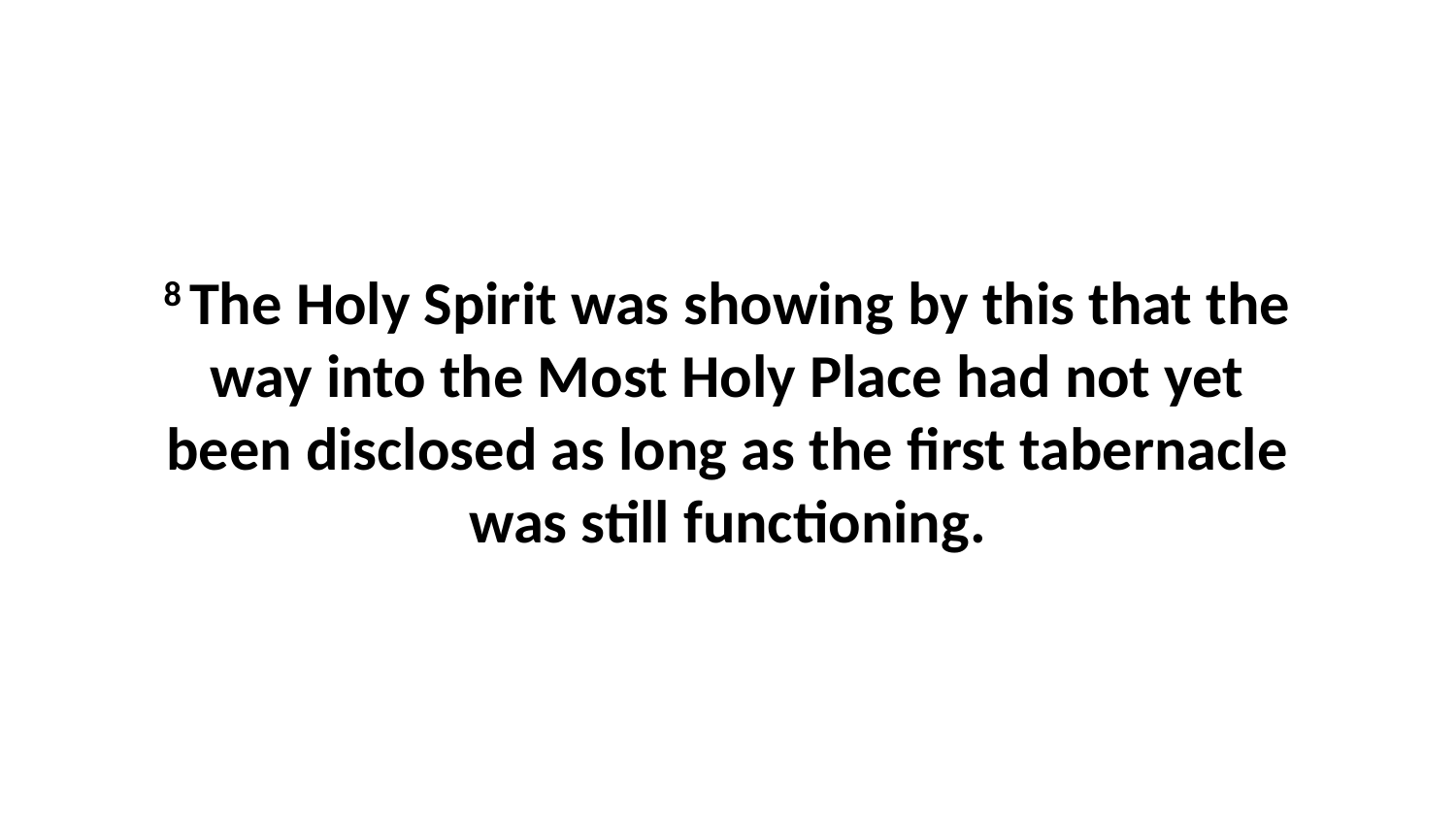

8 The Holy Spirit was showing by this that the way into the Most Holy Place had not yet been disclosed as long as the first tabernacle was still functioning.